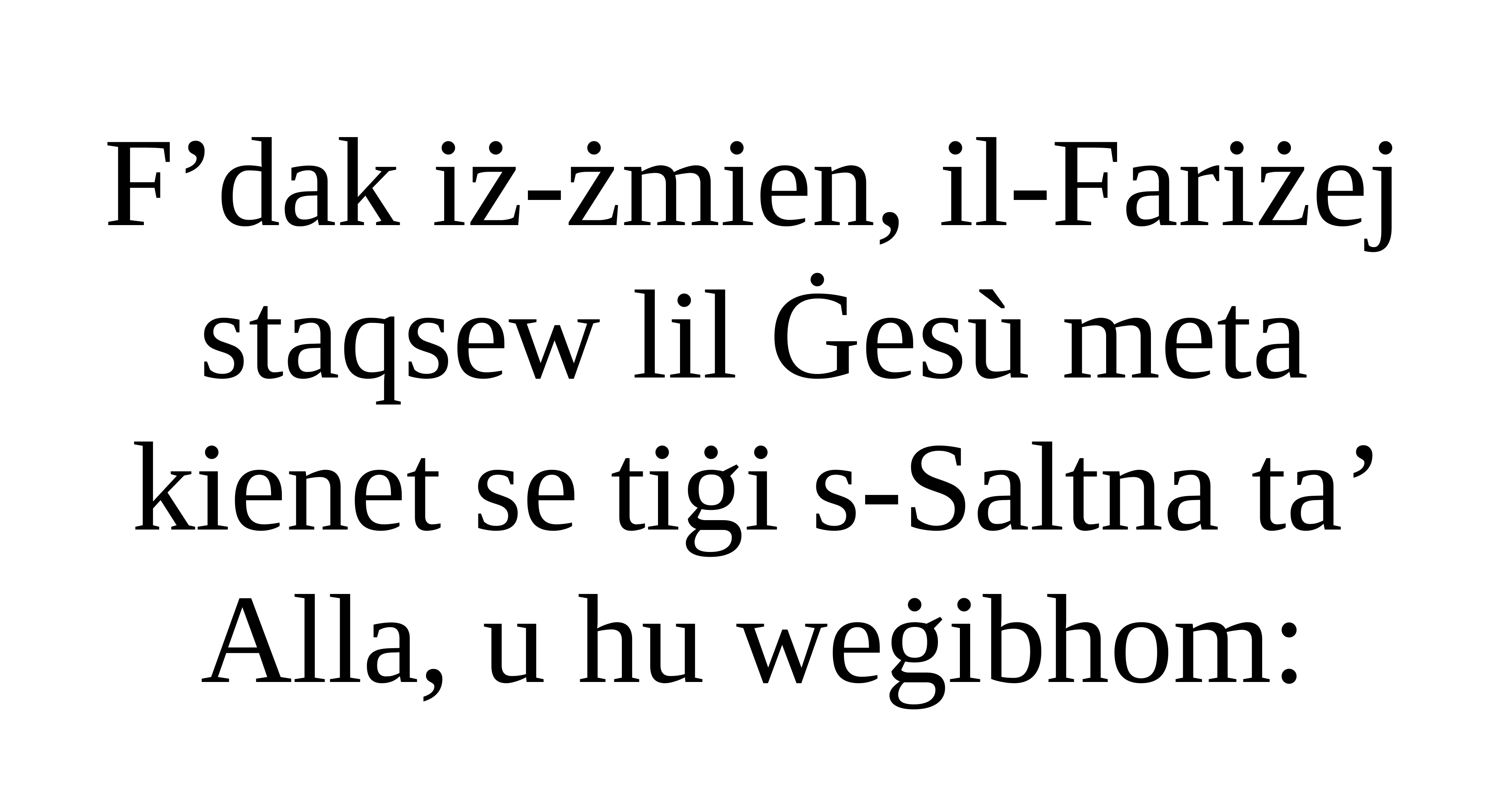

F’dak iż-żmien, il-Fariżej staqsew lil Ġesù meta kienet se tiġi s-Saltna ta’ Alla, u hu weġibhom: